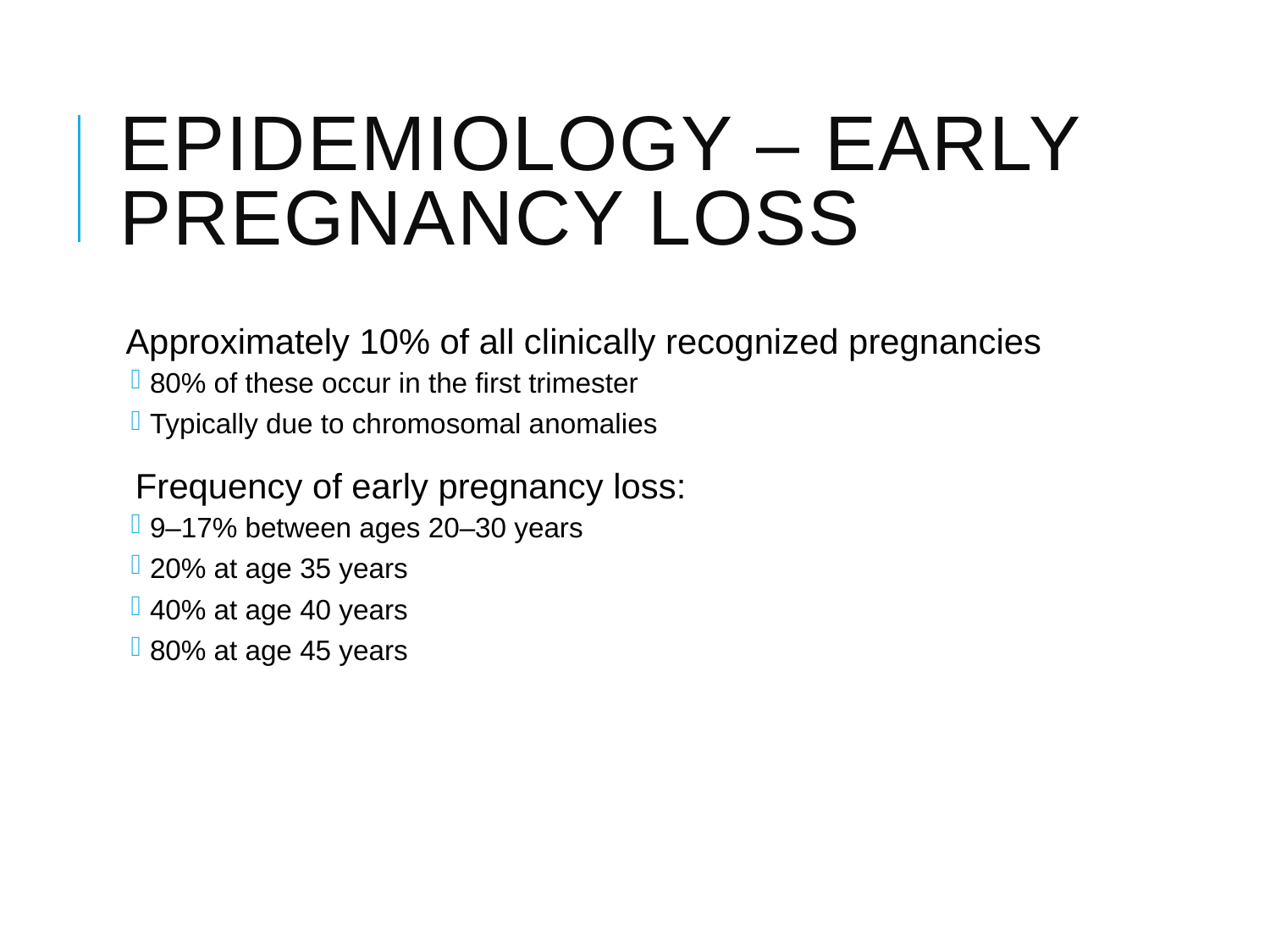

# Epidemiology – early pregnancy loss
Approximately 10% of all clinically recognized pregnancies
80% of these occur in the first trimester
Typically due to chromosomal anomalies
 Frequency of early pregnancy loss:
9–17% between ages 20–30 years
20% at age 35 years
40% at age 40 years
80% at age 45 years